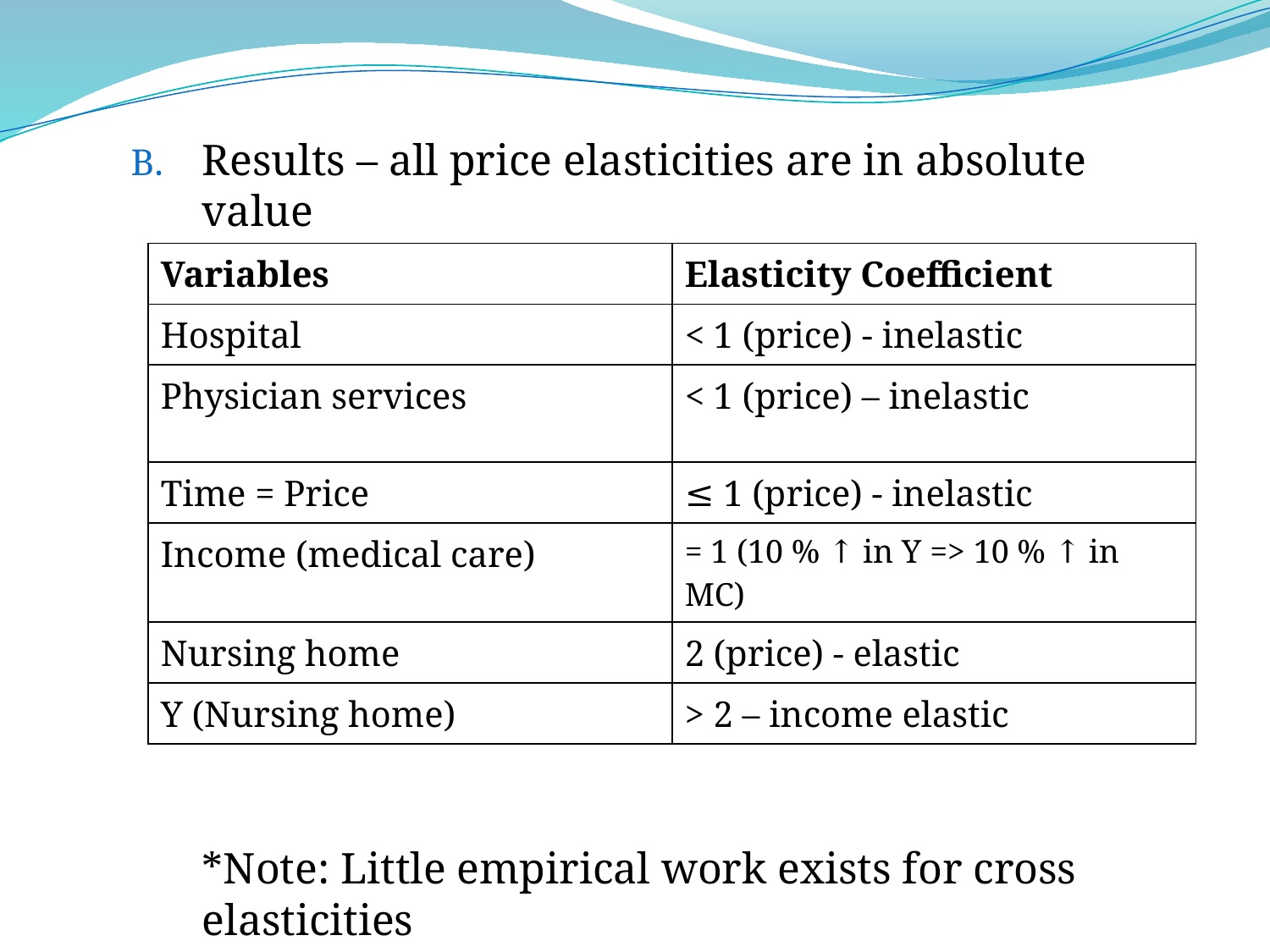

Results – all price elasticities are in absolute value

	*Note: Little empirical work exists for cross elasticities

| Variables | Elasticity Coefficient |
| --- | --- |
| Hospital | < 1 (price) - inelastic |
| Physician services | < 1 (price) – inelastic |
| Time = Price | ≤ 1 (price) - inelastic |
| Income (medical care) | = 1 (10 % ↑ in Y => 10 % ↑ in MC) |
| Nursing home | 2 (price) - elastic |
| Y (Nursing home) | > 2 – income elastic |